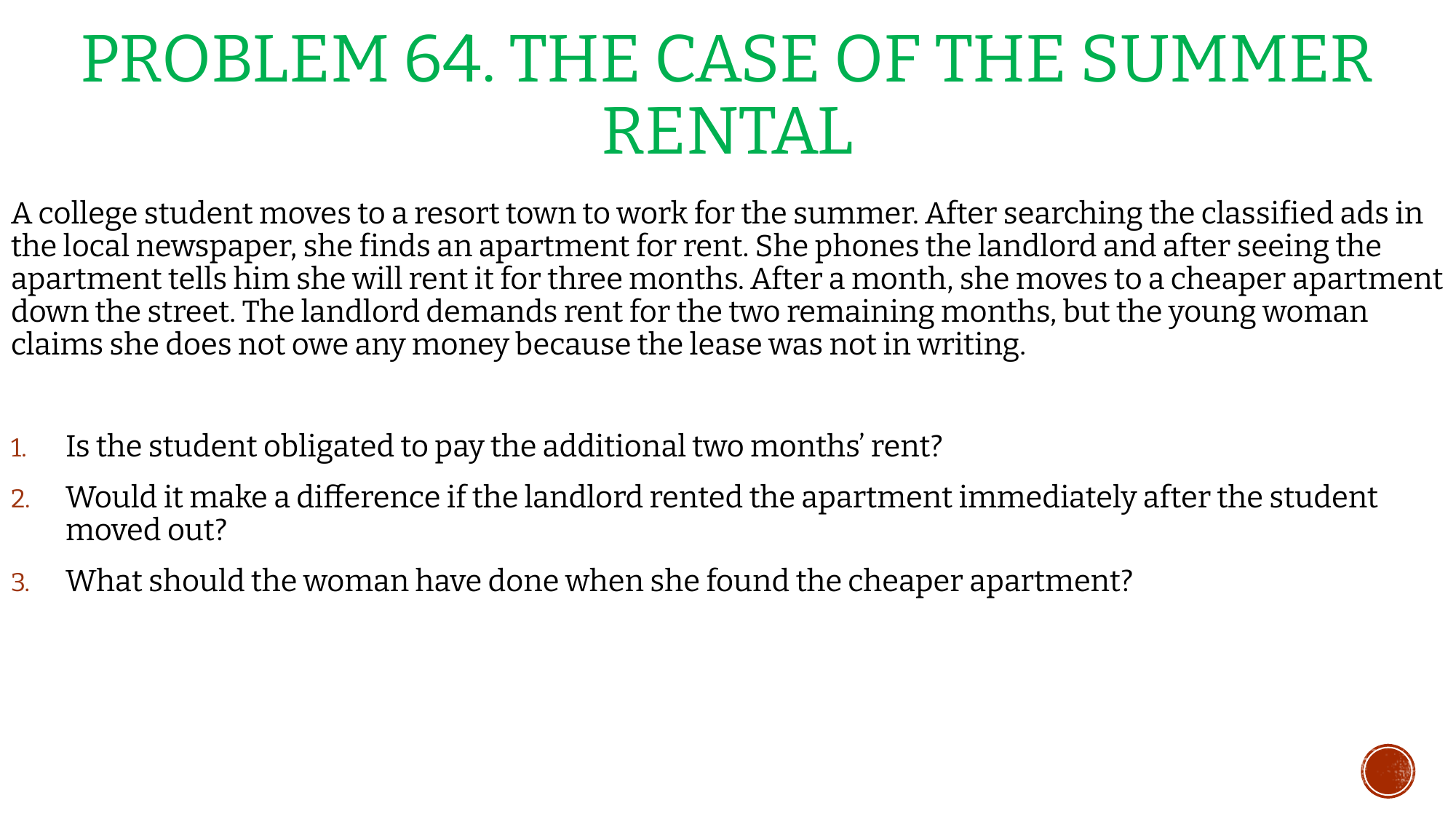

# Problem 64. The Case of the Summer Rental
A college student moves to a resort town to work for the summer. After searching the classified ads in the local newspaper, she finds an apartment for rent. She phones the landlord and after seeing the apartment tells him she will rent it for three months. After a month, she moves to a cheaper apartment down the street. The landlord demands rent for the two remaining months, but the young woman claims she does not owe any money because the lease was not in writing.

Is the student obligated to pay the additional two months’ rent?
Would it make a difference if the landlord rented the apartment immediately after the student moved out?
What should the woman have done when she found the cheaper apartment?